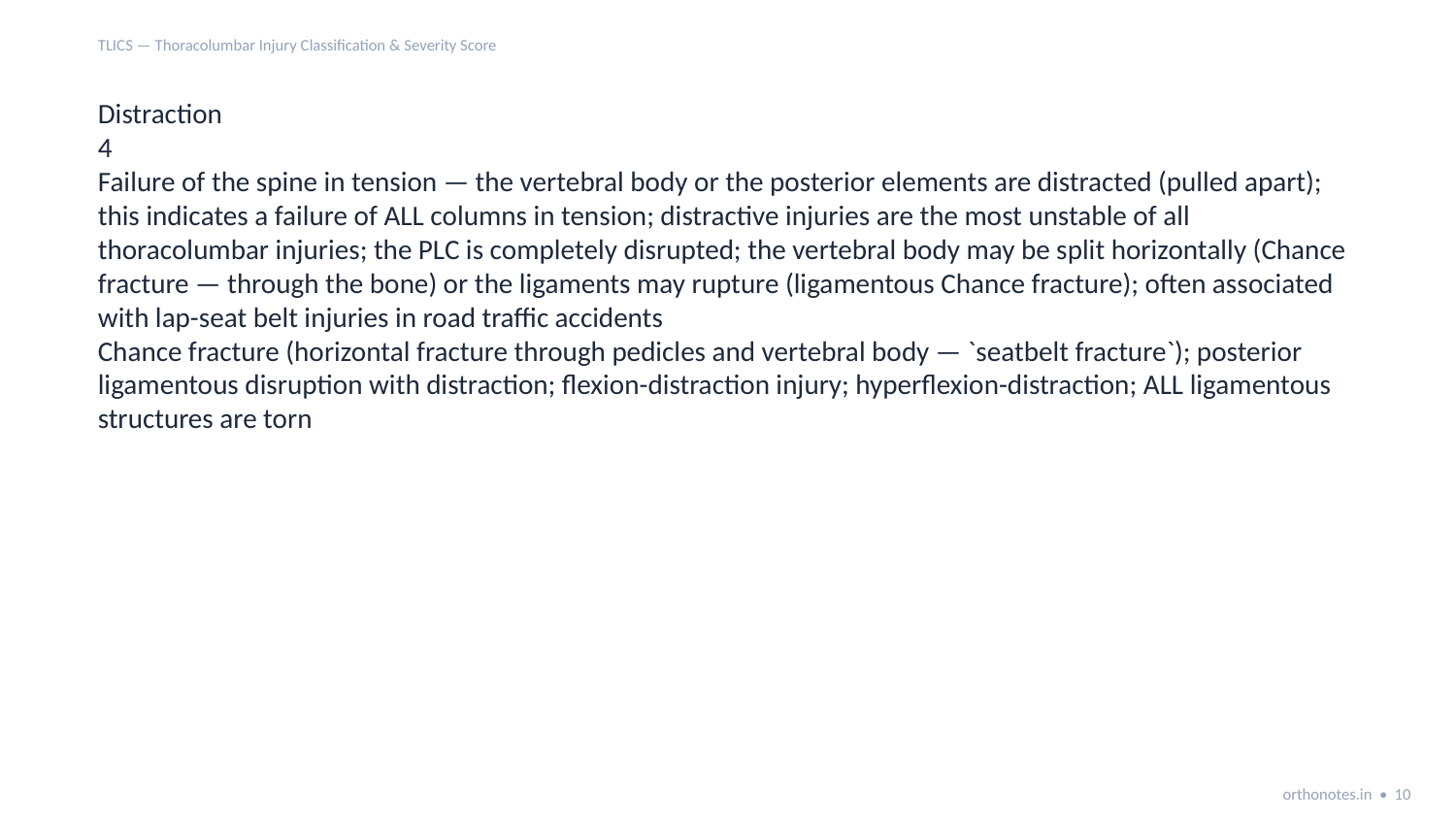

TLICS — Thoracolumbar Injury Classification & Severity Score
Distraction
4
Failure of the spine in tension — the vertebral body or the posterior elements are distracted (pulled apart); this indicates a failure of ALL columns in tension; distractive injuries are the most unstable of all thoracolumbar injuries; the PLC is completely disrupted; the vertebral body may be split horizontally (Chance fracture — through the bone) or the ligaments may rupture (ligamentous Chance fracture); often associated with lap-seat belt injuries in road traffic accidents
Chance fracture (horizontal fracture through pedicles and vertebral body — `seatbelt fracture`); posterior ligamentous disruption with distraction; flexion-distraction injury; hyperflexion-distraction; ALL ligamentous structures are torn
orthonotes.in  •  10